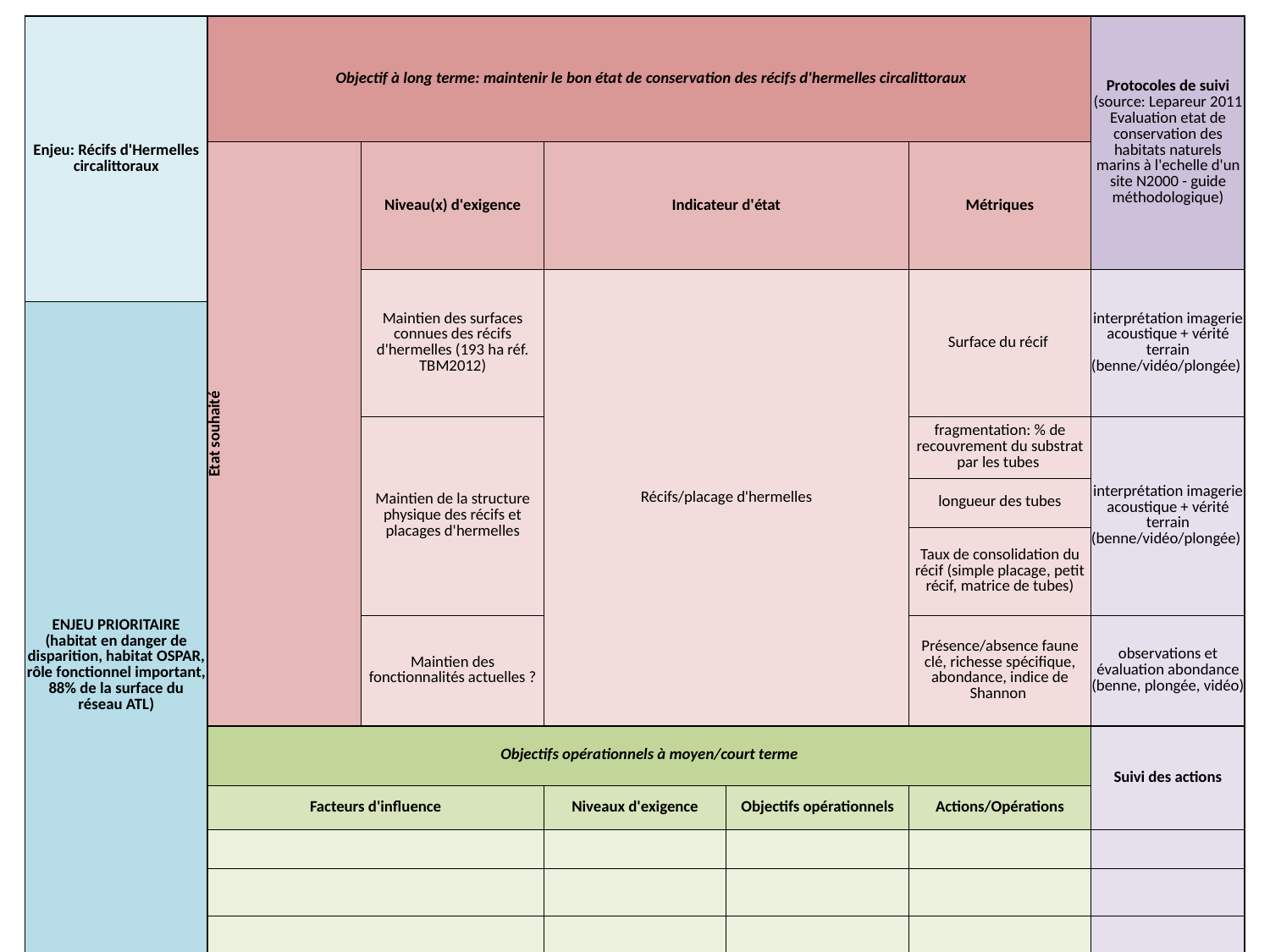

| Enjeu: Récifs d'Hermelles circalittoraux | Objectif à long terme: maintenir le bon état de conservation des récifs d'hermelles circalittoraux |  |  |  |  | Protocoles de suivi (source: Lepareur 2011 Evaluation etat de conservation des habitats naturels marins à l'echelle d'un site N2000 - guide méthodologique) |
| --- | --- | --- | --- | --- | --- | --- |
|  | État souhaité | Niveau(x) d'exigence | Indicateur d'état |  | Métriques |  |
|  |  | Maintien des surfaces connues des récifs d'hermelles (193 ha réf. TBM2012) | Récifs/placage d'hermelles |  | Surface du récif | interprétation imagerie acoustique + vérité terrain (benne/vidéo/plongée) |
| ENJEU PRIORITAIRE (habitat en danger de disparition, habitat OSPAR, rôle fonctionnel important, 88% de la surface du réseau ATL) |  |  |  |  |  |  |
|  |  | Maintien de la structure physique des récifs et placages d'hermelles |  |  | fragmentation: % de recouvrement du substrat par les tubes | interprétation imagerie acoustique + vérité terrain (benne/vidéo/plongée) |
|  |  |  |  |  | longueur des tubes |  |
|  |  |  |  |  | Taux de consolidation du récif (simple placage, petit récif, matrice de tubes) |  |
|  |  | Maintien des fonctionnalités actuelles ? |  |  | Présence/absence faune clé, richesse spécifique, abondance, indice de Shannon | observations et évaluation abondance (benne, plongée, vidéo) |
|  | Objectifs opérationnels à moyen/court terme |  |  |  |  | Suivi des actions |
|  | Facteurs d'influence |  | Niveaux d'exigence | Objectifs opérationnels | Actions/Opérations |  |
|  |  |  |  |  |  |  |
|  |  |  |  |  |  |  |
|  |  |  |  |  |  |  |
|  |  |  |  |  |  |  |
#